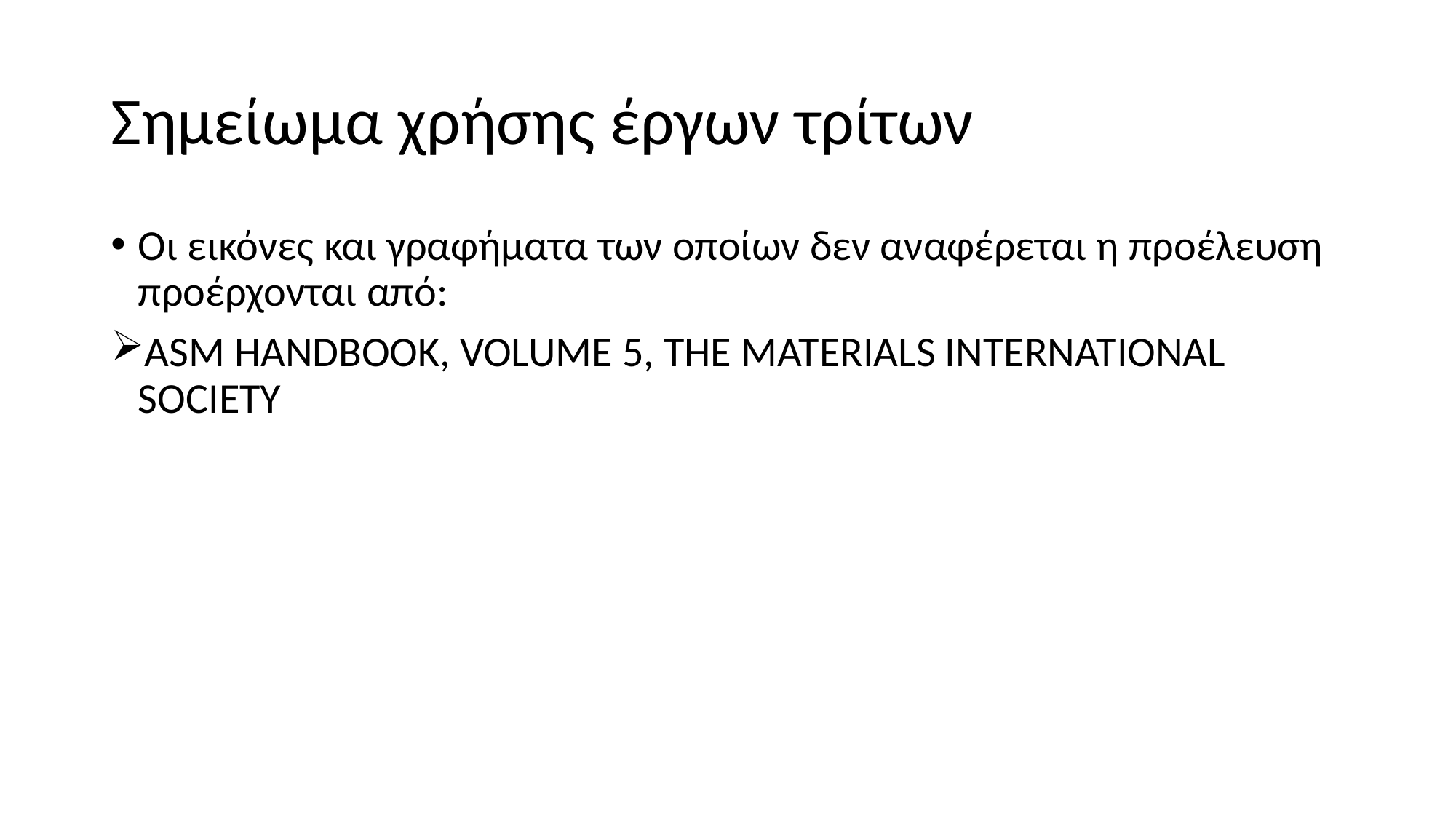

# Σημείωμα χρήσης έργων τρίτων
Οι εικόνες και γραφήματα των οποίων δεν αναφέρεται η προέλευση  προέρχονται από:
ASM HANDBOOK, VOLUME 5, THE MATERIALS INTERNATIONAL SOCIETY